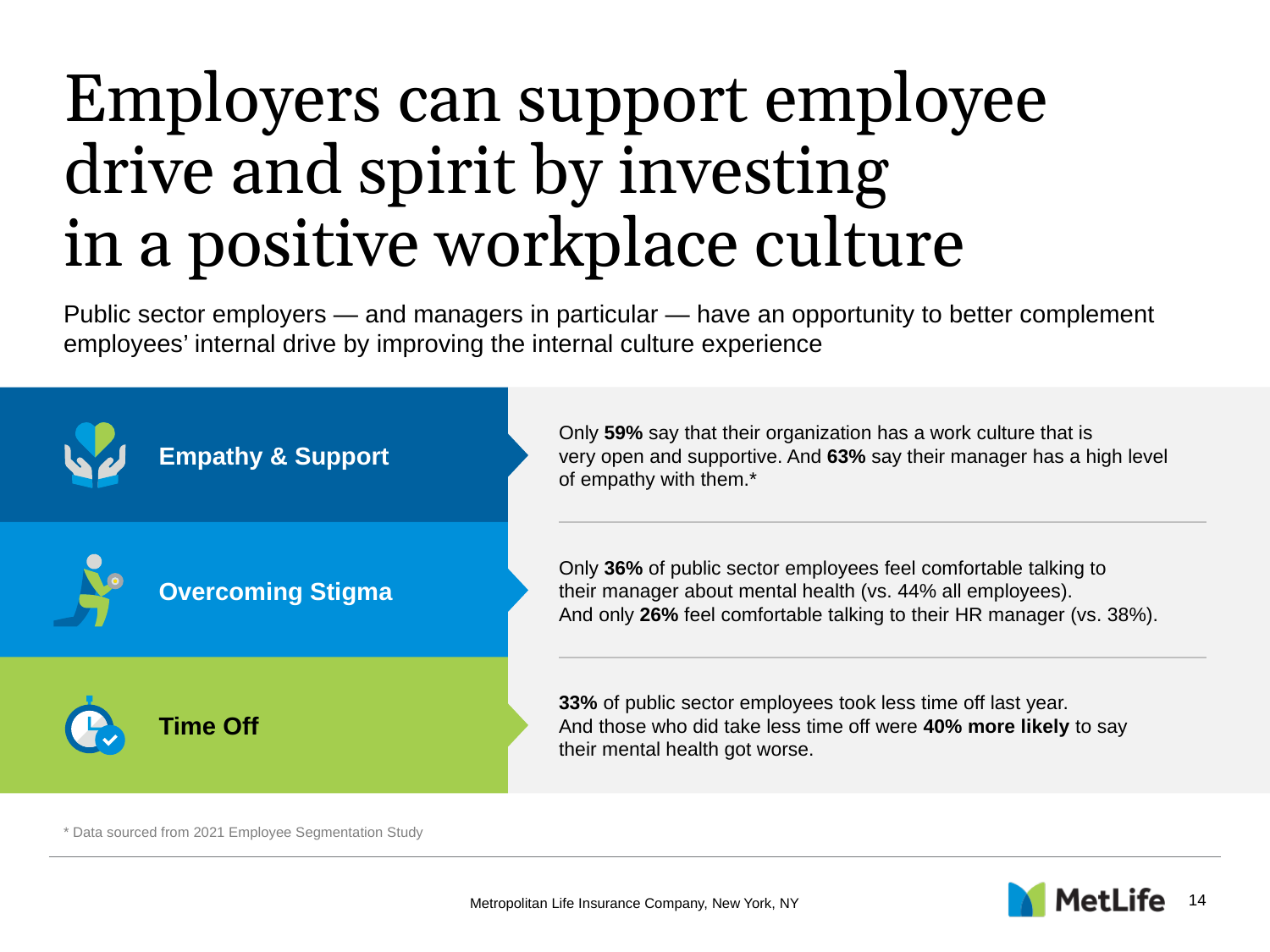

# Employers can support employee drive and spirit by investing in a positive workplace culture
Public sector employers — and managers in particular — have an opportunity to better complement employees’ internal drive by improving the internal culture experience

Only 59% say that their organization has a work culture that is
very open and supportive. And 63% say their manager has a high level
of empathy with them.*

Empathy & Support

Only 36% of public sector employees feel comfortable talking to
their manager about mental health (vs. 44% all employees).
And only 26% feel comfortable talking to their HR manager (vs. 38%).
Overcoming Stigma

33% of public sector employees took less time off last year.
And those who did take less time off were 40% more likely to say
their mental health got worse.

Time Off

* Data sourced from 2021 Employee Segmentation Study